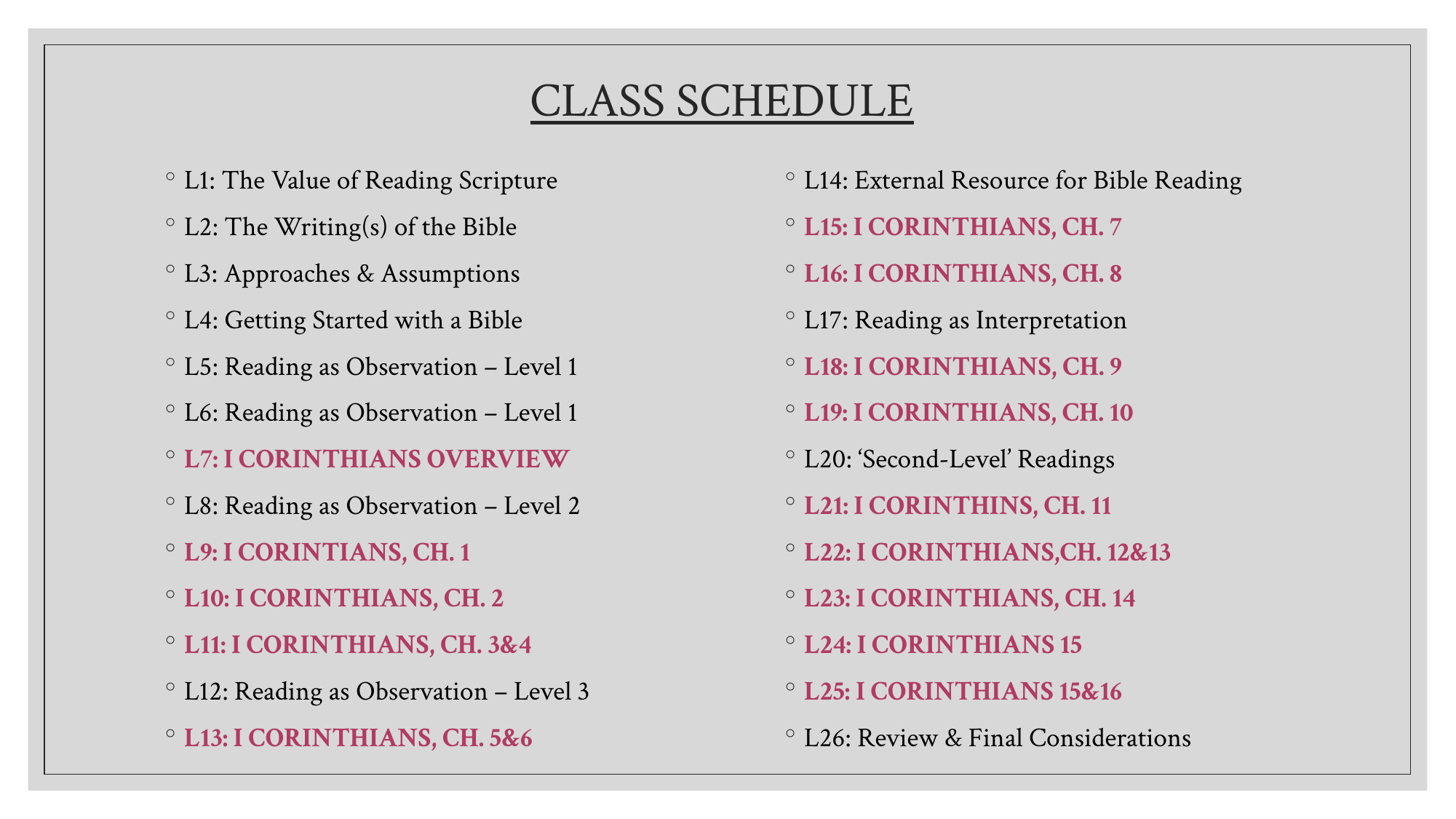

# CLASS SCHEDULE
L1: The Value of Reading Scripture
L2: The Writing(s) of the Bible
L3: Approaches & Assumptions
L4: Getting Started with a Bible
L5: Reading as Observation – Level 1
L6: Reading as Observation – Level 1
L7: I CORINTHIANS OVERVIEW
L8: Reading as Observation – Level 2
L9: I CORINTIANS, CH. 1
L10: I CORINTHIANS, CH. 2
L11: I CORINTHIANS, CH. 3&4
L12: Reading as Observation – Level 3
L13: I CORINTHIANS, CH. 5&6

L14: External Resource for Bible Reading
L15: I CORINTHIANS, CH. 7
L16: I CORINTHIANS, CH. 8
L17: Reading as Interpretation
L18: I CORINTHIANS, CH. 9
L19: I CORINTHIANS, CH. 10
L20: ‘Second-Level’ Readings
L21: I CORINTHINS, CH. 11
L22: I CORINTHIANS,CH. 12&13
L23: I CORINTHIANS, CH. 14
L24: I CORINTHIANS 15
L25: I CORINTHIANS 15&16
L26: Review & Final Considerations